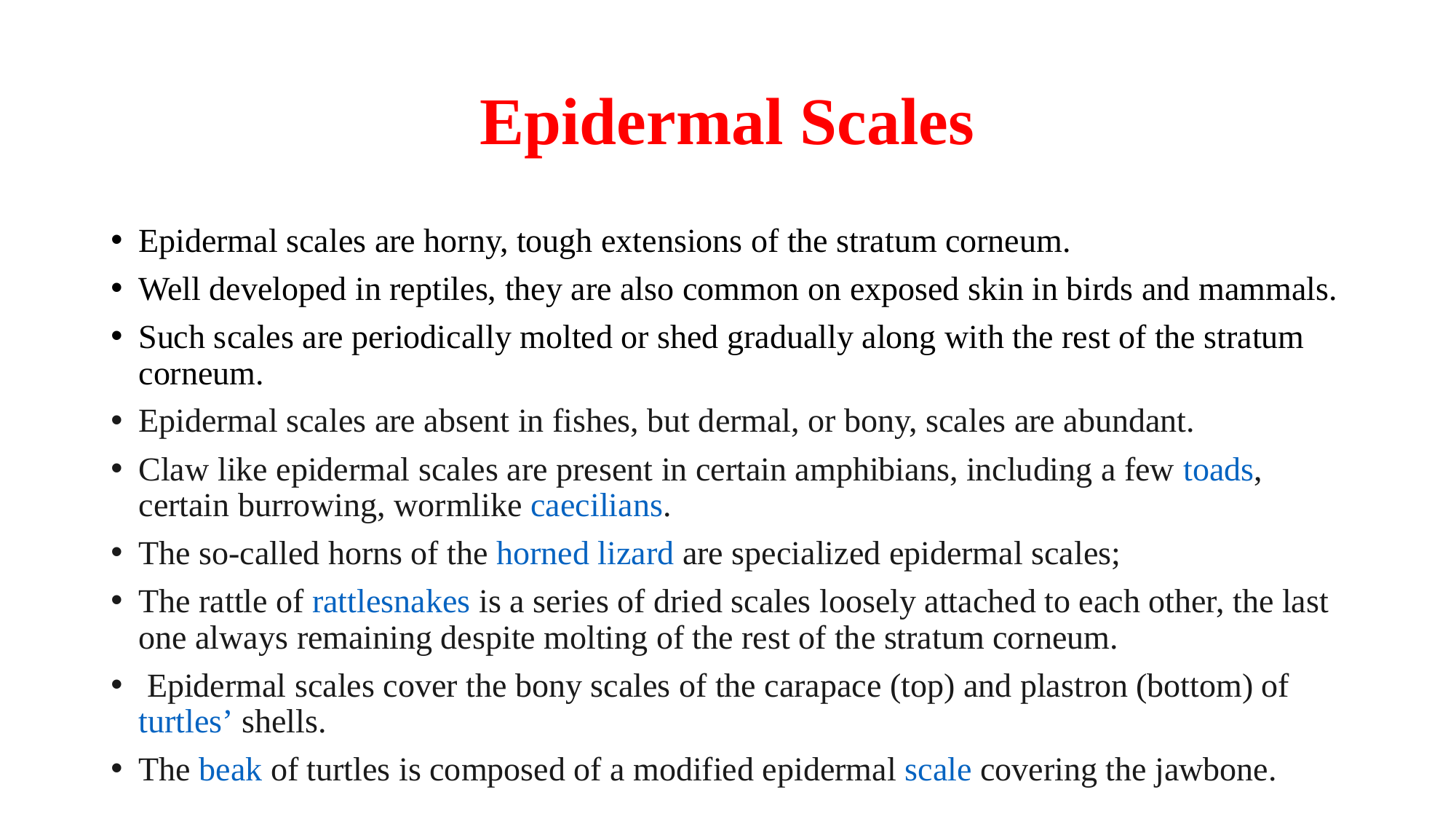

# Epidermal Scales
Epidermal scales are horny, tough extensions of the stratum corneum.
Well developed in reptiles, they are also common on exposed skin in birds and mammals.
Such scales are periodically molted or shed gradually along with the rest of the stratum corneum.
Epidermal scales are absent in fishes, but dermal, or bony, scales are abundant.
Claw like epidermal scales are present in certain amphibians, including a few toads, certain burrowing, wormlike caecilians.
The so-called horns of the horned lizard are specialized epidermal scales;
The rattle of rattlesnakes is a series of dried scales loosely attached to each other, the last one always remaining despite molting of the rest of the stratum corneum.
 Epidermal scales cover the bony scales of the carapace (top) and plastron (bottom) of turtles’ shells.
The beak of turtles is composed of a modified epidermal scale covering the jawbone.